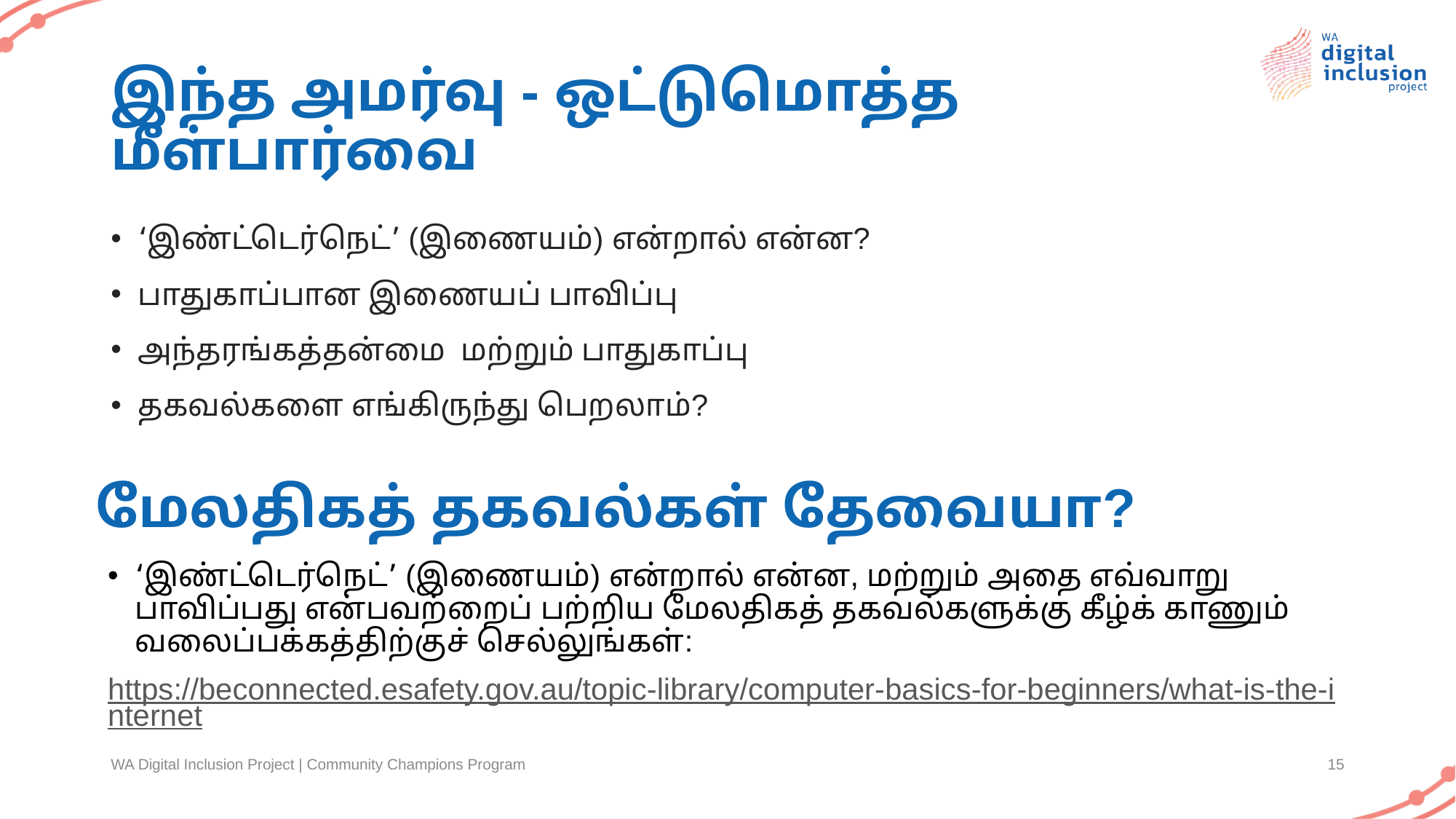

# இந்த அமர்வு - ஒட்டுமொத்த மீள்பார்வை
‘இண்ட்டெர்நெட்’ (இணையம்) என்றால் என்ன?
பாதுகாப்பான இணையப் பாவிப்பு
அந்தரங்கத்தன்மை  மற்றும் பாதுகாப்பு
தகவல்களை எங்கிருந்து பெறலாம்?

மேலதிகத் தகவல்கள் தேவையா?
‘இண்ட்டெர்நெட்’ (இணையம்) என்றால் என்ன, மற்றும் அதை எவ்வாறு பாவிப்பது என்பவற்றைப் பற்றிய மேலதிகத் தகவல்களுக்கு கீழ்க் காணும் வலைப்பக்கத்திற்குச் செல்லுங்கள்:
https://beconnected.esafety.gov.au/topic-library/computer-basics-for-beginners/what-is-the-internet
WA Digital Inclusion Project | Community Champions Program
15